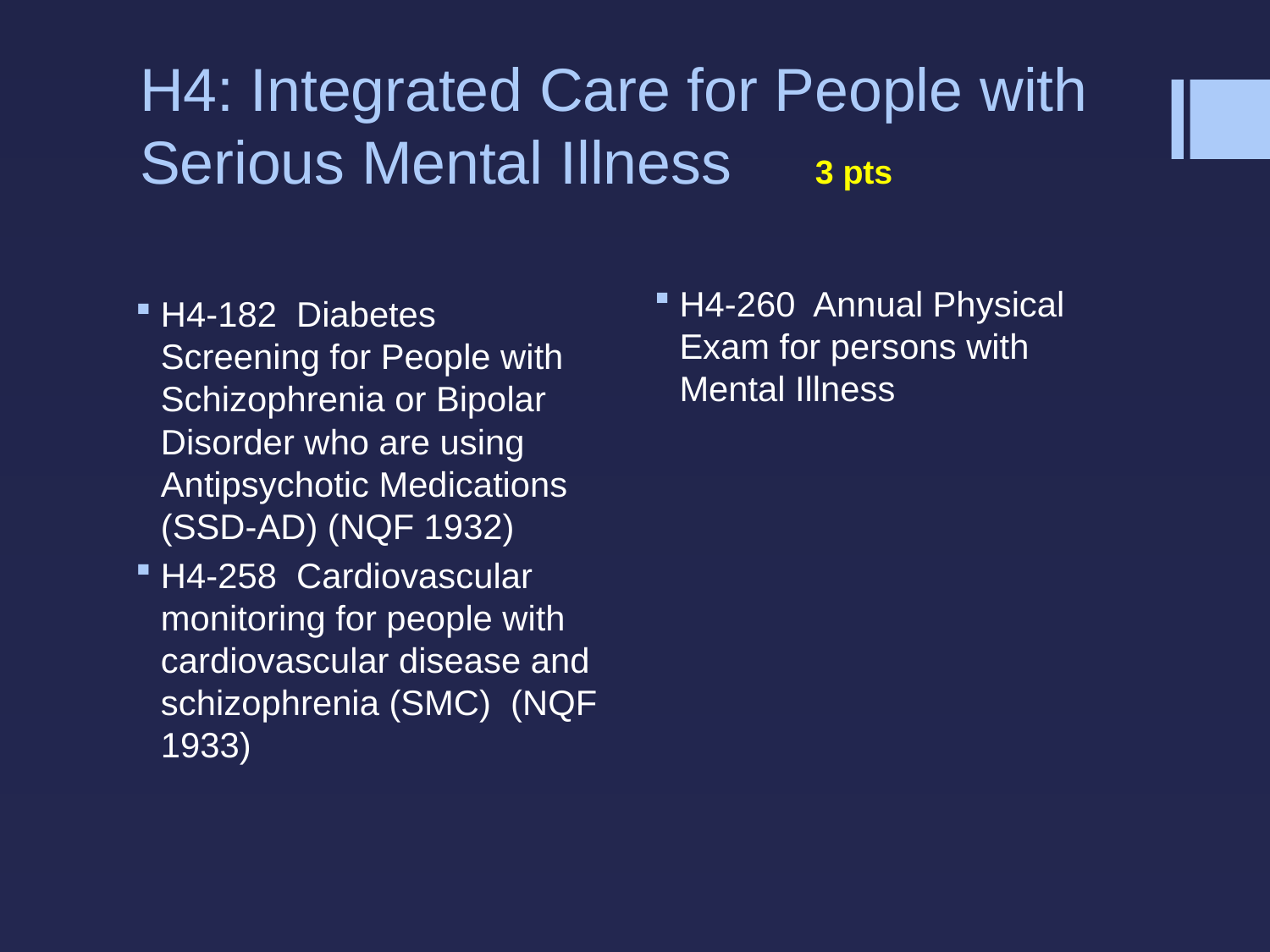

# H4: Integrated Care for People with Serious Mental Illness     3 pts
H4-260  Annual Physical Exam for persons with Mental Illness
H4-182  Diabetes Screening for People with Schizophrenia or Bipolar Disorder who are using Antipsychotic Medications (SSD-AD) (NQF 1932)
H4-258  Cardiovascular monitoring for people with cardiovascular disease and schizophrenia (SMC)  (NQF 1933)